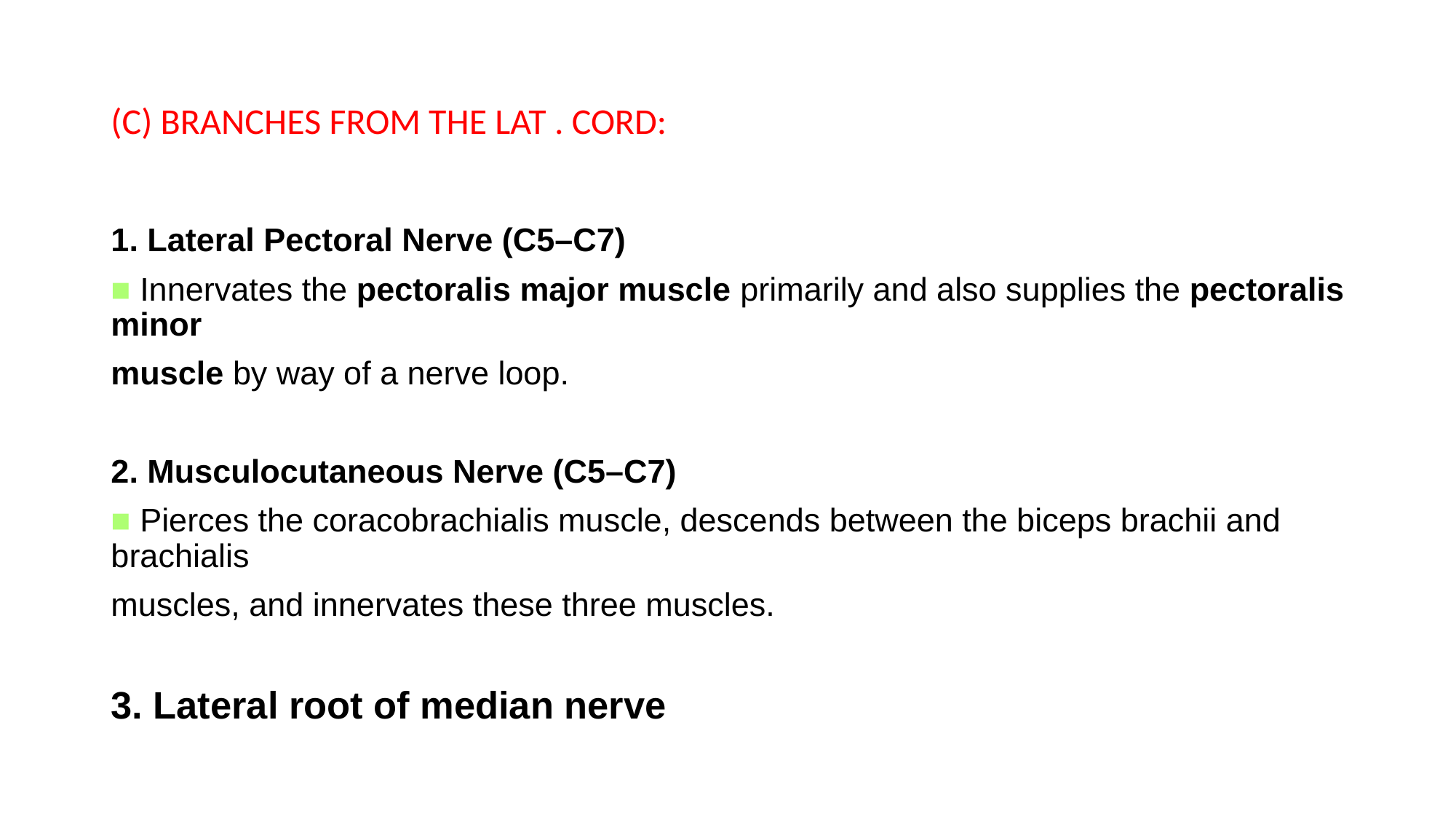

# (C) BRANCHES FROM THE LAT . CORD:
1. Lateral Pectoral Nerve (C5–C7)
■ Innervates the pectoralis major muscle primarily and also supplies the pectoralis minor
muscle by way of a nerve loop.

2. Musculocutaneous Nerve (C5–C7)
■ Pierces the coracobrachialis muscle, descends between the biceps brachii and brachialis
muscles, and innervates these three muscles.

3. Lateral root of median nerve